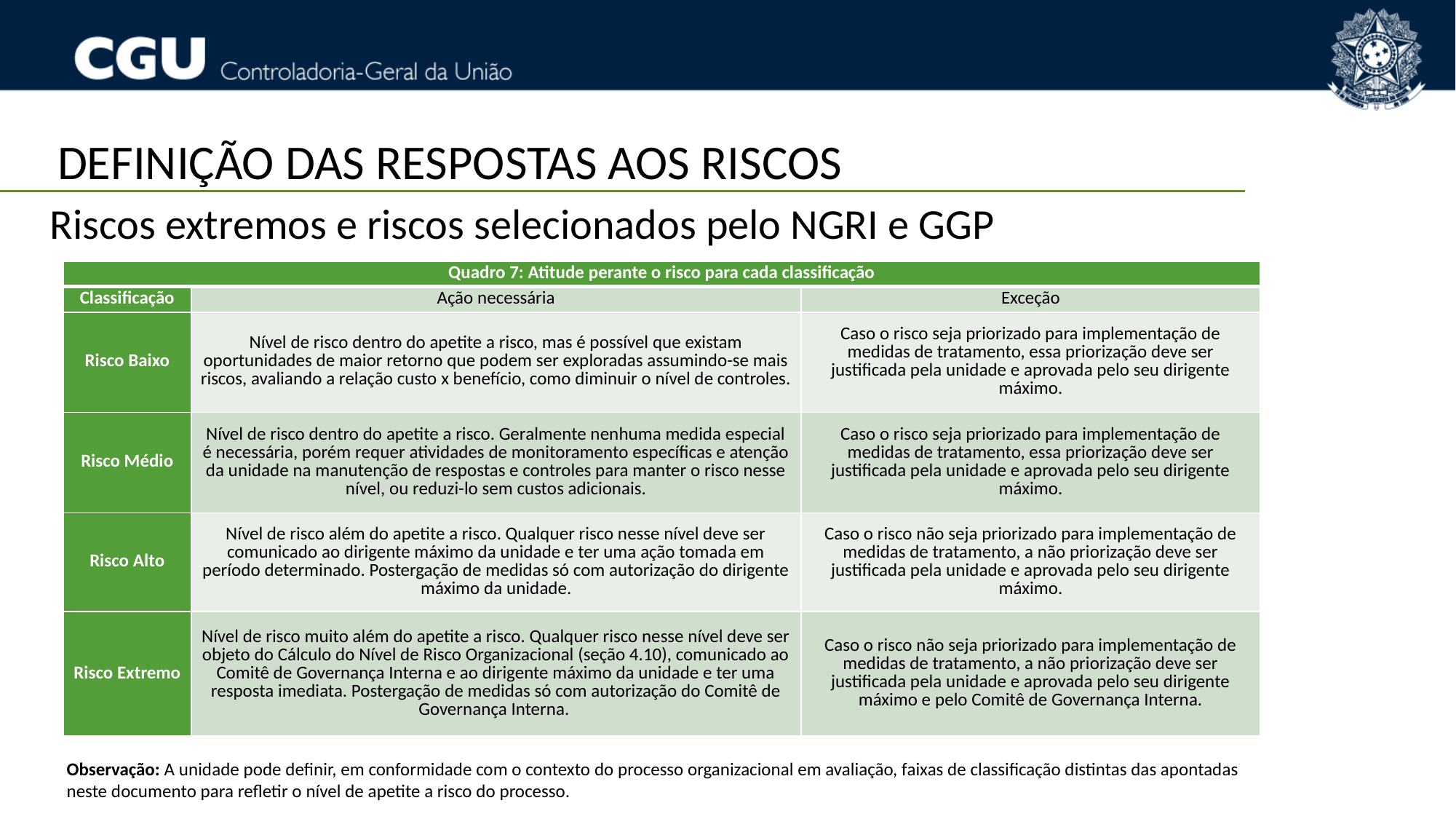

DEFINIÇÃO DAS RESPOSTAS AOS RISCOS
Riscos extremos e riscos selecionados pelo NGRI e GGP
| Quadro 7: Atitude perante o risco para cada classificação |  |  |
| --- | --- | --- |
| Classificação | Ação necessária | Exceção |
| Risco Baixo | Nível de risco dentro do apetite a risco, mas é possível que existam oportunidades de maior retorno que podem ser exploradas assumindo-se mais riscos, avaliando a relação custo x benefício, como diminuir o nível de controles. | Caso o risco seja priorizado para implementação de medidas de tratamento, essa priorização deve ser justificada pela unidade e aprovada pelo seu dirigente máximo. |
| Risco Médio | Nível de risco dentro do apetite a risco. Geralmente nenhuma medida especial é necessária, porém requer atividades de monitoramento específicas e atenção da unidade na manutenção de respostas e controles para manter o risco nesse nível, ou reduzi-lo sem custos adicionais. | Caso o risco seja priorizado para implementação de medidas de tratamento, essa priorização deve ser justificada pela unidade e aprovada pelo seu dirigente máximo. |
| Risco Alto | Nível de risco além do apetite a risco. Qualquer risco nesse nível deve ser comunicado ao dirigente máximo da unidade e ter uma ação tomada em período determinado. Postergação de medidas só com autorização do dirigente máximo da unidade. | Caso o risco não seja priorizado para implementação de medidas de tratamento, a não priorização deve ser justificada pela unidade e aprovada pelo seu dirigente máximo. |
| Risco Extremo | Nível de risco muito além do apetite a risco. Qualquer risco nesse nível deve ser objeto do Cálculo do Nível de Risco Organizacional (seção 4.10), comunicado ao Comitê de Governança Interna e ao dirigente máximo da unidade e ter uma resposta imediata. Postergação de medidas só com autorização do Comitê de Governança Interna. | Caso o risco não seja priorizado para implementação de medidas de tratamento, a não priorização deve ser justificada pela unidade e aprovada pelo seu dirigente máximo e pelo Comitê de Governança Interna. |
Observação: A unidade pode definir, em conformidade com o contexto do processo organizacional em avaliação, faixas de classificação distintas das apontadas neste documento para refletir o nível de apetite a risco do processo.